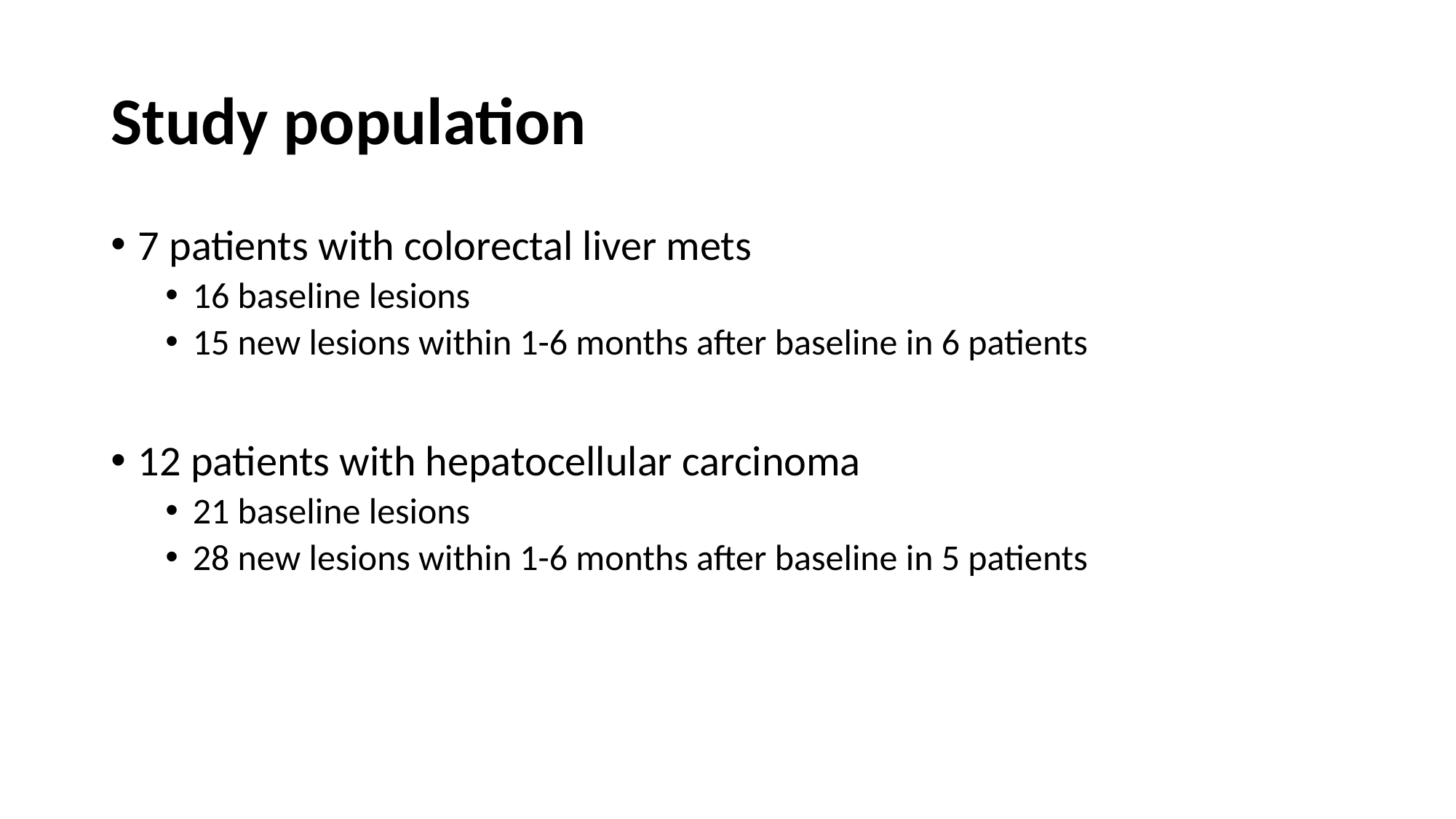

# Study population
7 patients with colorectal liver mets
16 baseline lesions
15 new lesions within 1-6 months after baseline in 6 patients

12 patients with hepatocellular carcinoma
21 baseline lesions
28 new lesions within 1-6 months after baseline in 5 patients